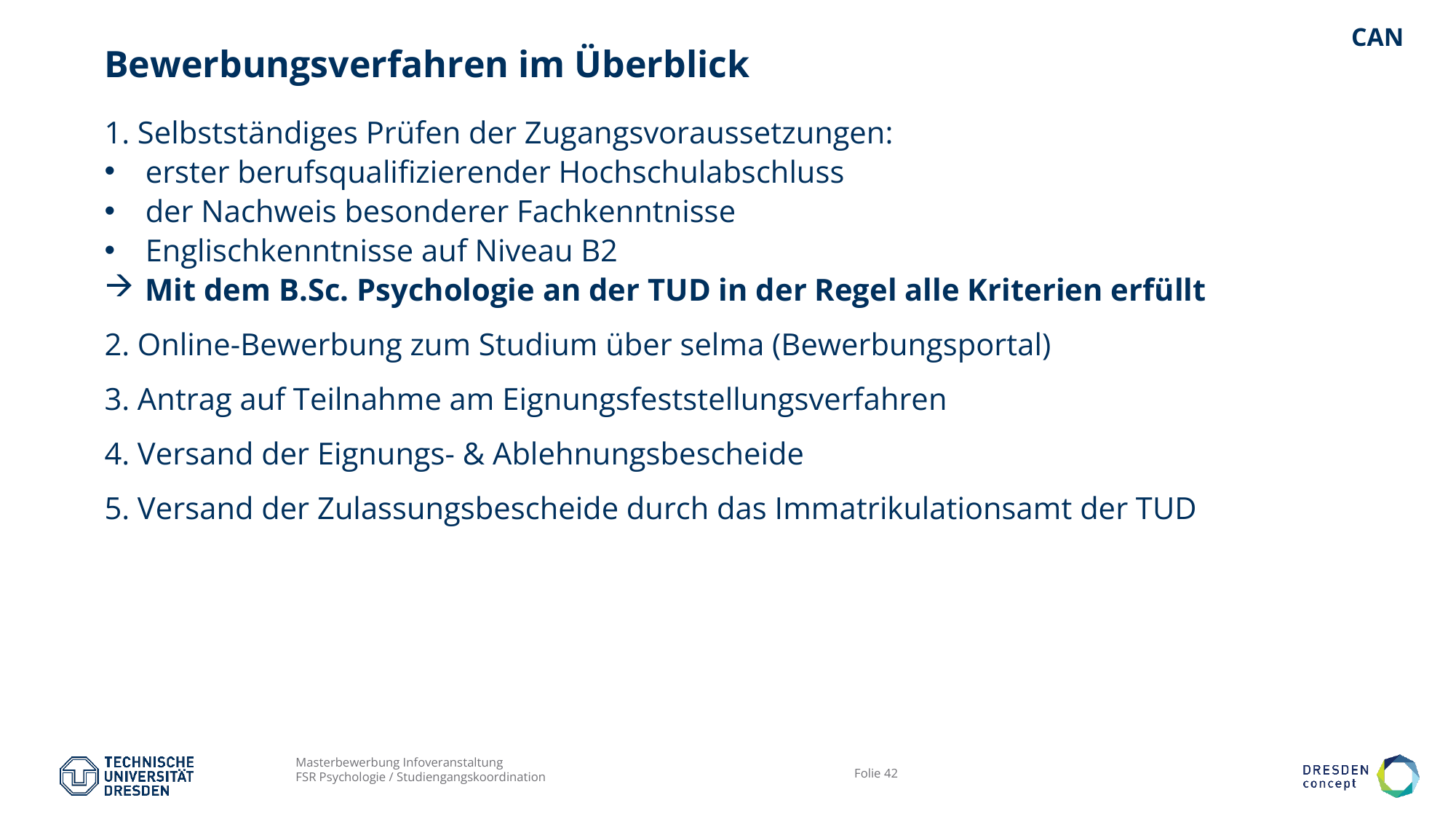

CAN
# Bewerbungsverfahren im Überblick
1. Selbstständiges Prüfen der Zugangsvoraussetzungen:
erster berufsqualifizierender Hochschulabschluss
der Nachweis besonderer Fachkenntnisse
Englischkenntnisse auf Niveau B2
Mit dem B.Sc. Psychologie an der TUD in der Regel alle Kriterien erfüllt
2. Online-Bewerbung zum Studium über selma (Bewerbungsportal)
3. Antrag auf Teilnahme am Eignungsfeststellungsverfahren
4. Versand der Eignungs- & Ablehnungsbescheide
5. Versand der Zulassungsbescheide durch das Immatrikulationsamt der TUD